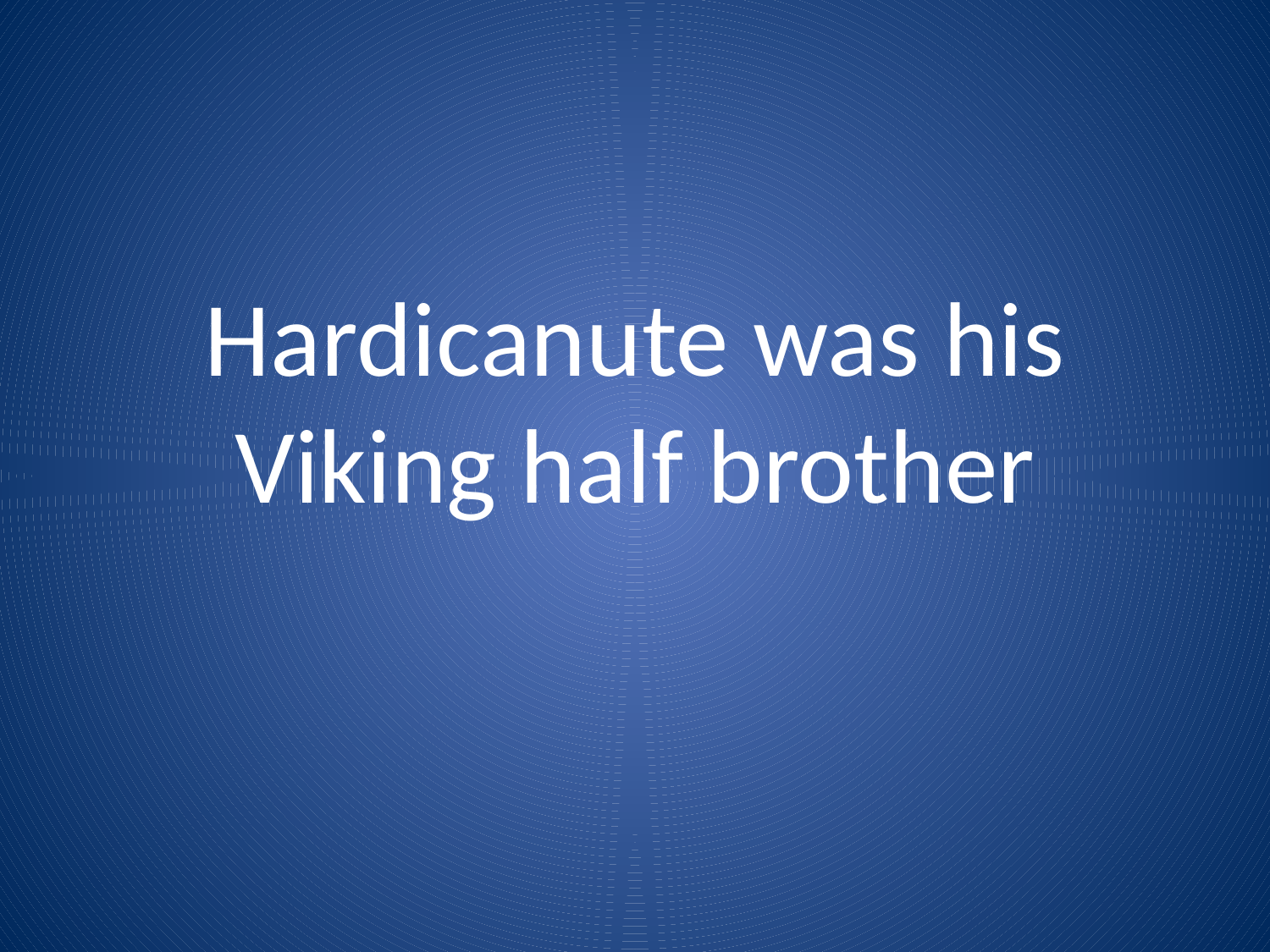

# Hardicanute was his Viking half brother